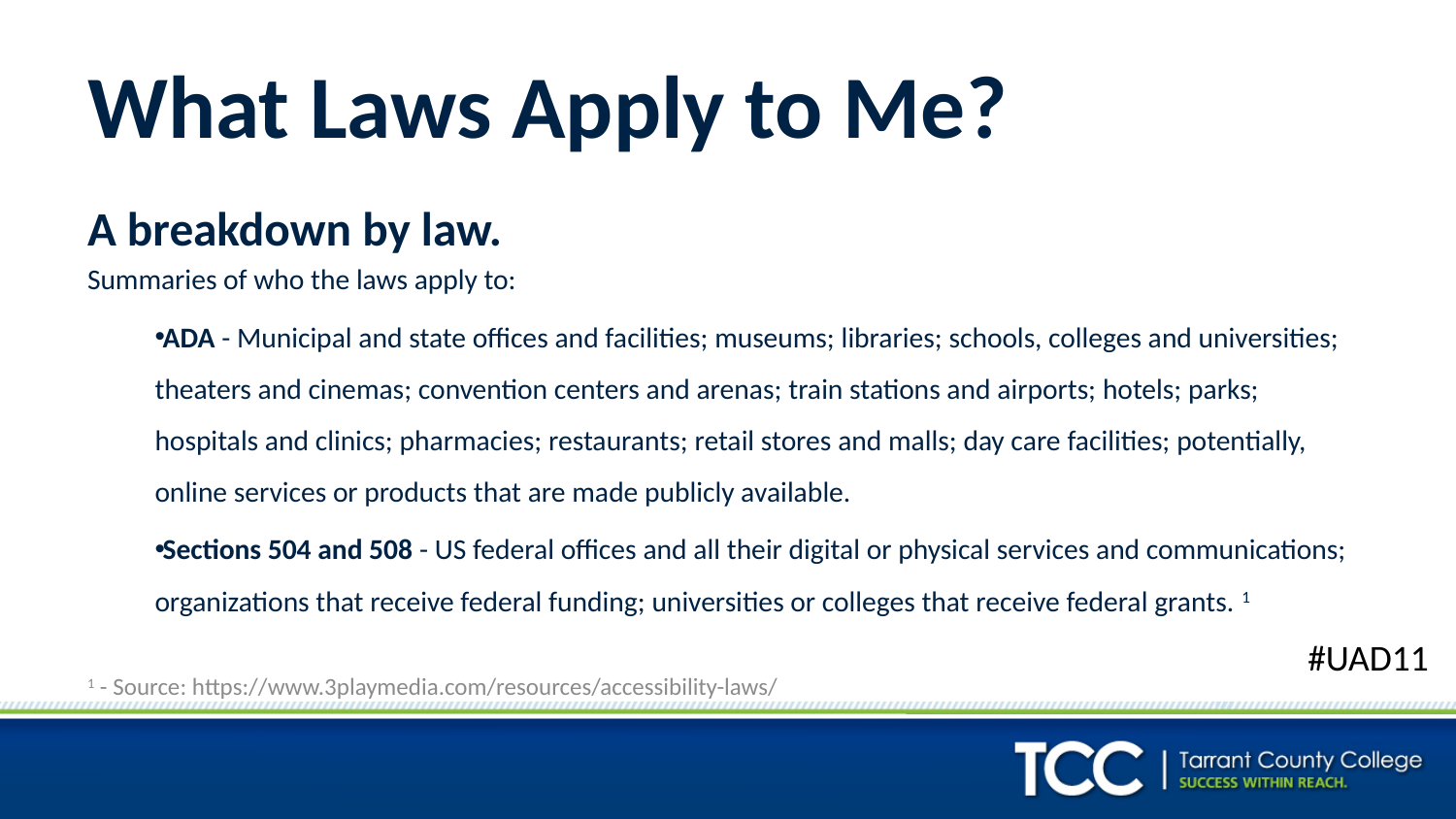

# What Laws Apply to Me?
A breakdown by law.
Summaries of who the laws apply to:
ADA - Municipal and state offices and facilities; museums; libraries; schools, colleges and universities; theaters and cinemas; convention centers and arenas; train stations and airports; hotels; parks; hospitals and clinics; pharmacies; restaurants; retail stores and malls; day care facilities; potentially, online services or products that are made publicly available.
Sections 504 and 508 - US federal offices and all their digital or physical services and communications; organizations that receive federal funding; universities or colleges that receive federal grants. 1
#UAD11
1 - Source: https://www.3playmedia.com/resources/accessibility-laws/